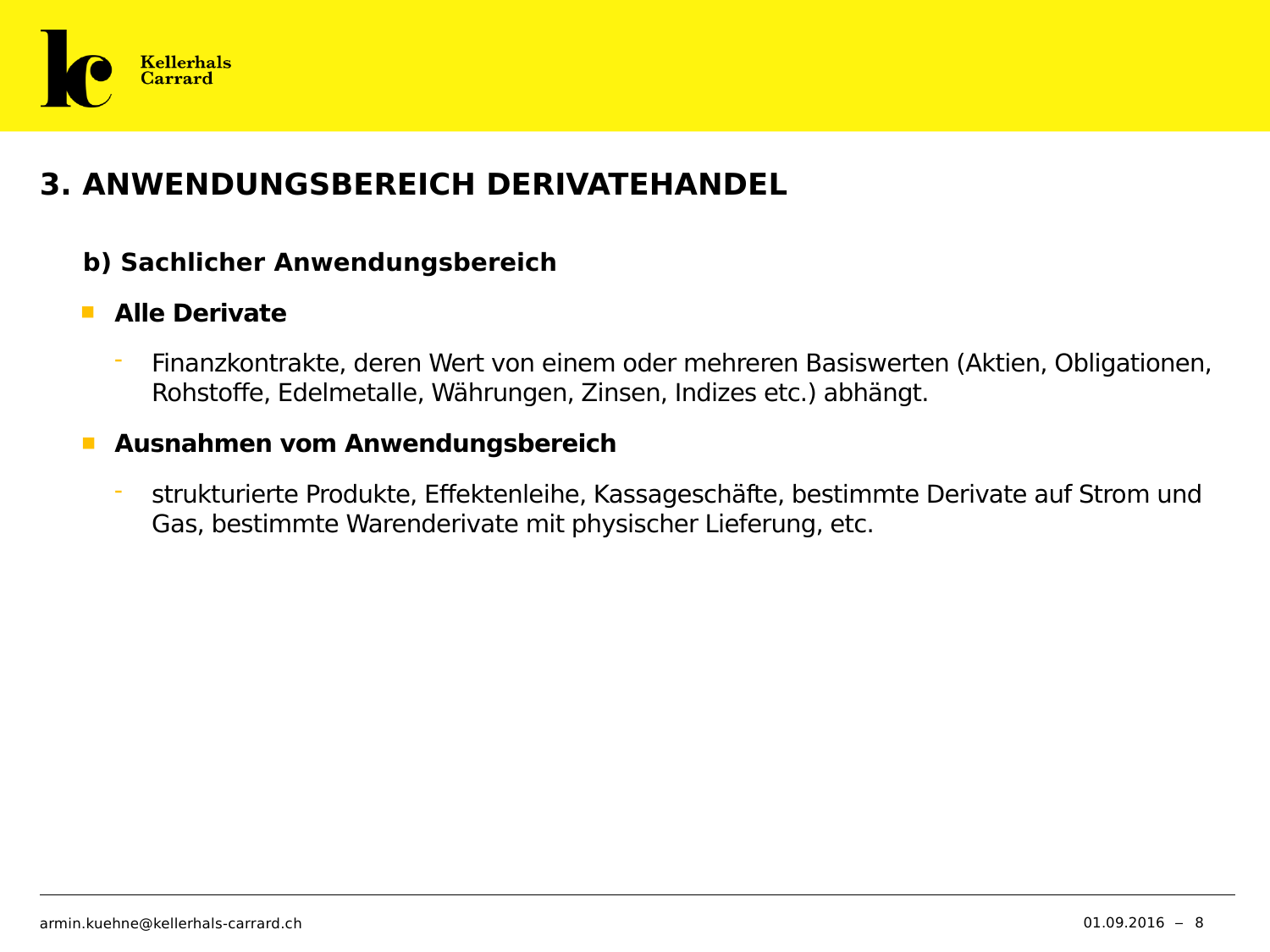

# 3. Anwendungsbereich Derivatehandel
b) Sachlicher Anwendungsbereich
Alle Derivate
Finanzkontrakte, deren Wert von einem oder mehreren Basiswerten (Aktien, Obligationen, Rohstoffe, Edelmetalle, Währungen, Zinsen, Indizes etc.) abhängt.
Ausnahmen vom Anwendungsbereich
strukturierte Produkte, Effektenleihe, Kassageschäfte, bestimmte Derivate auf Strom und Gas, bestimmte Warenderivate mit physischer Lieferung, etc.

01.09.2016
8
armin.kuehne@kellerhals-carrard.ch